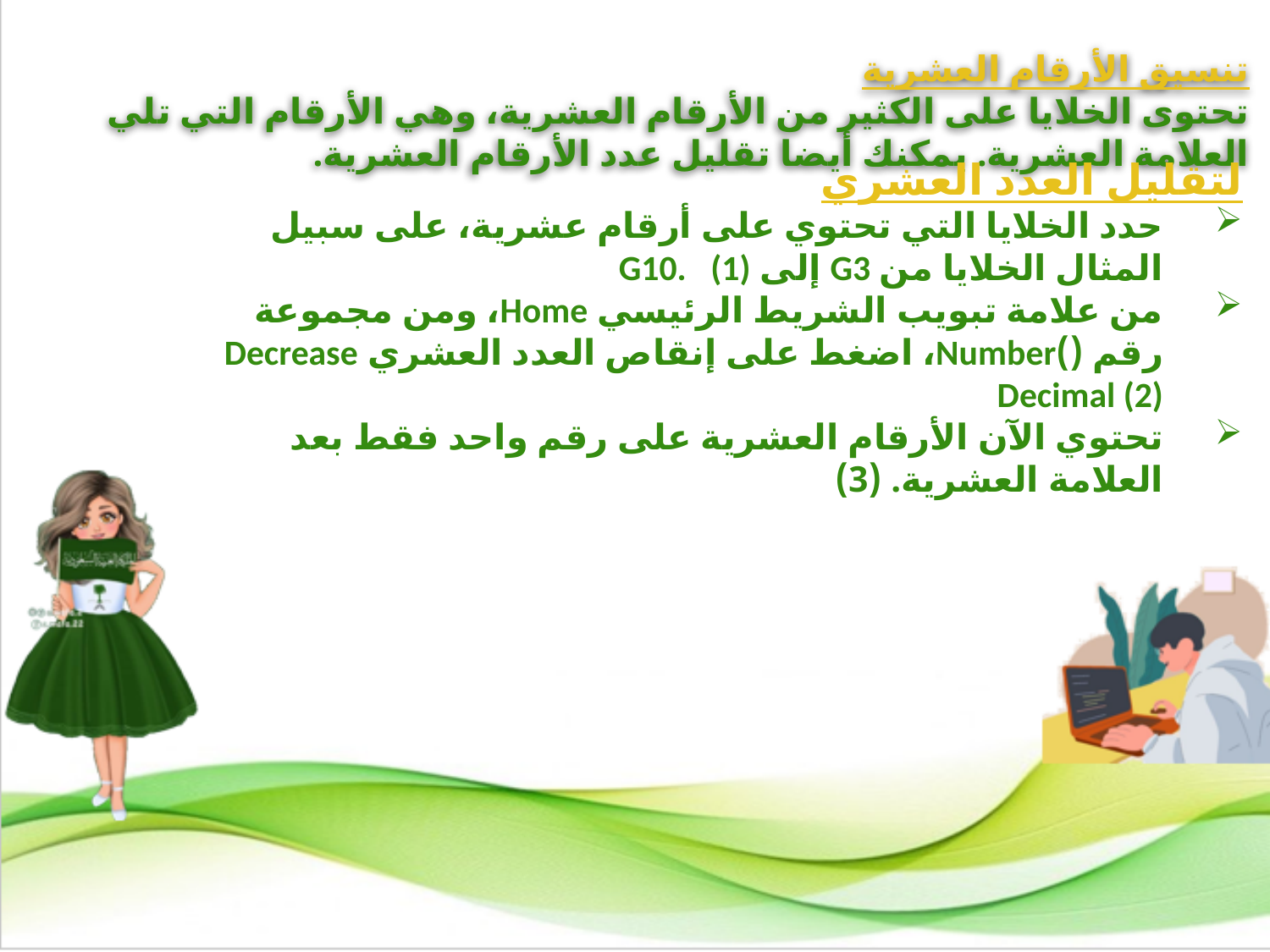

تنسيق الأرقام العشرية
تحتوى الخلايا على الكثير من الأرقام العشرية، وهي الأرقام التي تلي العلامة العشرية. يمكنك أيضا تقليل عدد الأرقام العشرية.
لتقليل العدد العشري
حدد الخلايا التي تحتوي على أرقام عشرية، على سبيل المثال الخلايا من G3 إلى G10.   (1)
من علامة تبويب الشريط الرئيسي Home، ومن مجموعة رقم ()Number، اضغط على إنقاص العدد العشري Decrease Decimal (2)
تحتوي الآن الأرقام العشرية على رقم واحد فقط بعد العلامة العشرية. (3)